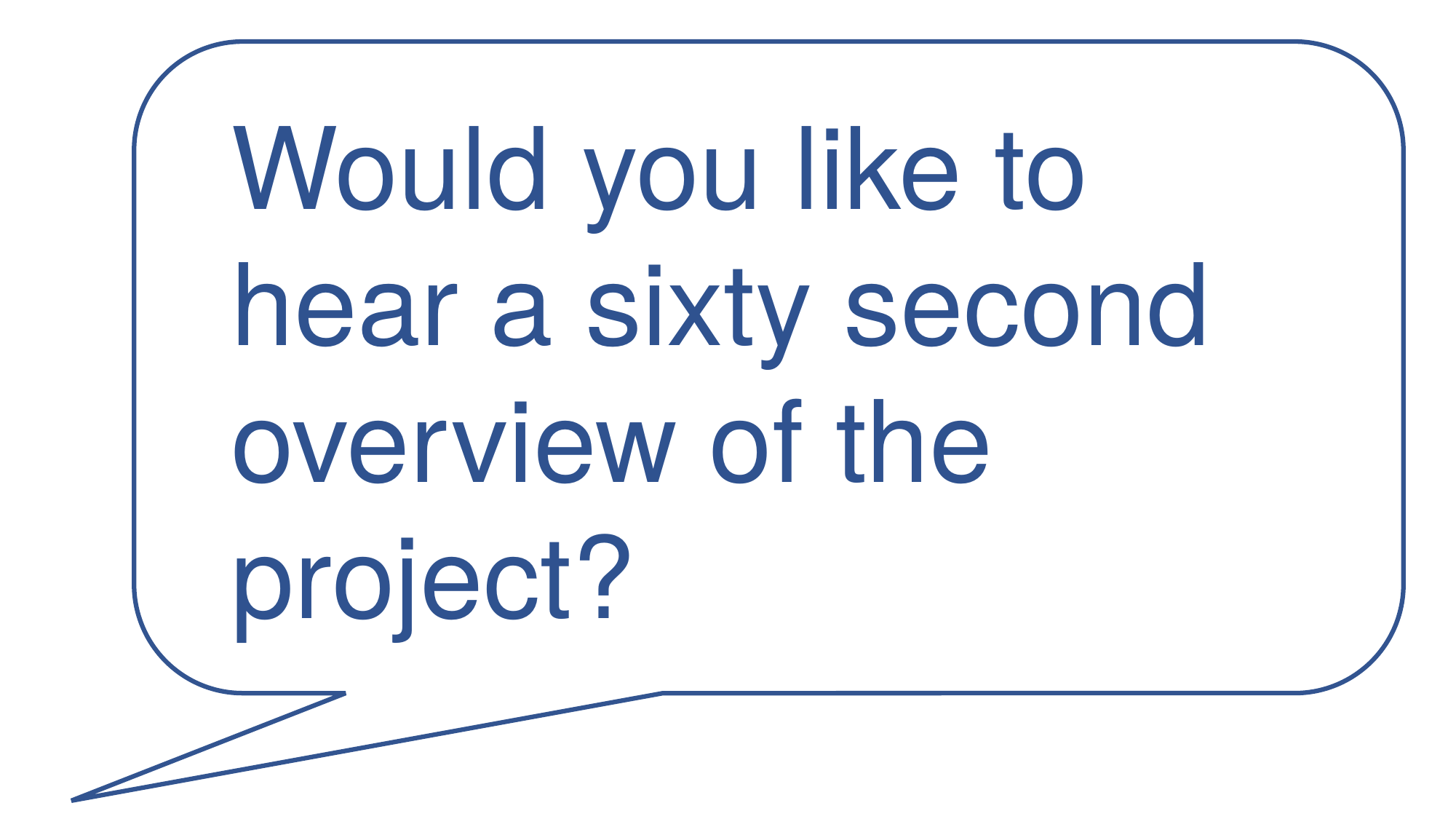

Would you like to hear a sixty second overview of the project?